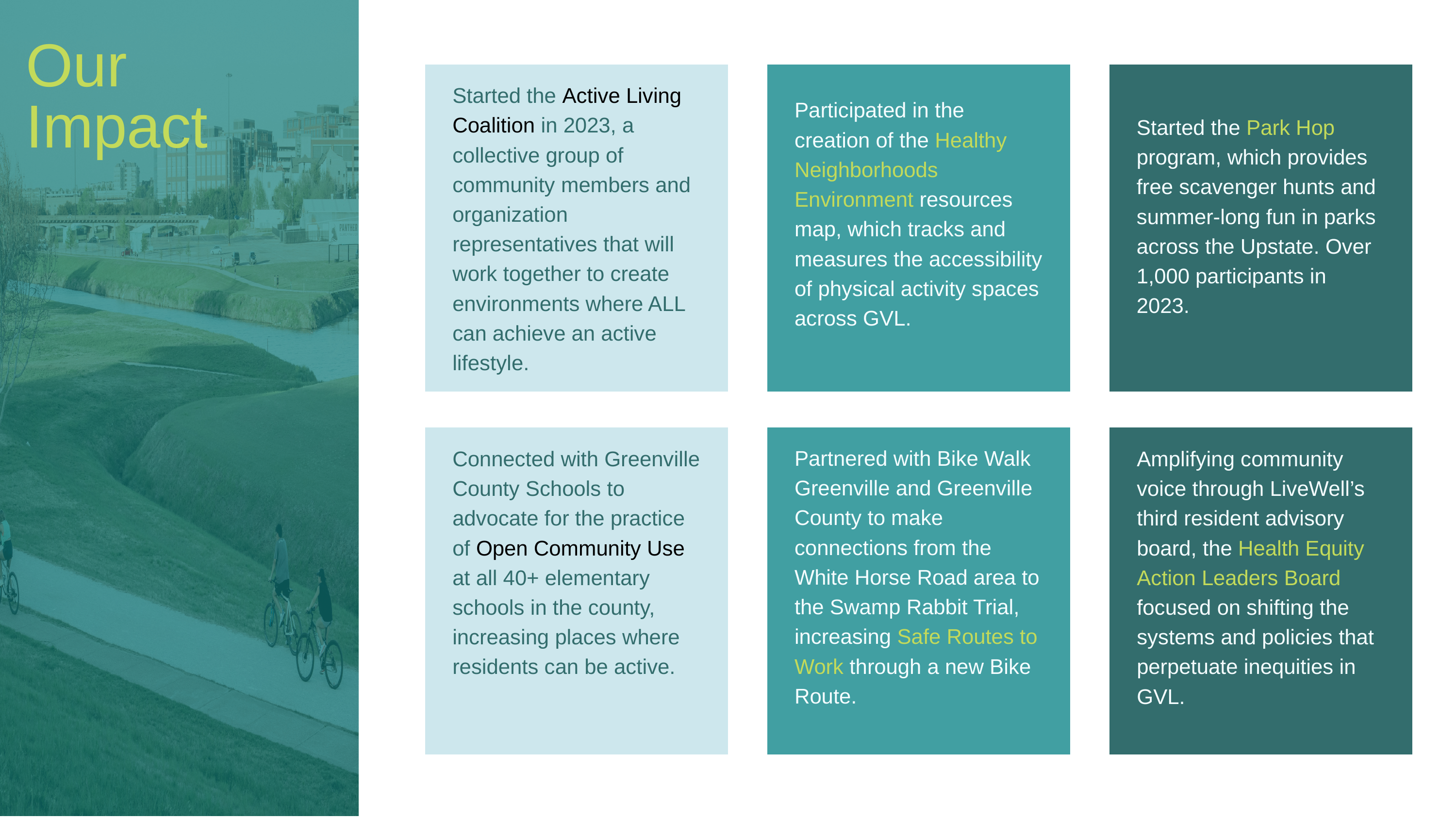

Our
Impact

Started the Active Living Coalition in 2023, a collective group of community members and organization representatives that will work together to create environments where ALL can achieve an active lifestyle.
Participated in the creation of the Healthy Neighborhoods Environment resources map, which tracks and measures the accessibility of physical activity spaces across GVL.
Started the Park Hop program, which provides free scavenger hunts and summer-long fun in parks across the Upstate. Over 1,000 participants in 2023.

Partnered with Bike Walk Greenville and Greenville County to make connections from the White Horse Road area to the Swamp Rabbit Trial,  increasing Safe Routes to Work through a new Bike Route.
Connected with Greenville County Schools to advocate for the practice of Open Community Use at all 40+ elementary schools in the county, increasing places where residents can be active.
Amplifying community voice through LiveWell’s third resident advisory board, the Health Equity Action Leaders Board focused on shifting the systems and policies that perpetuate inequities in GVL.